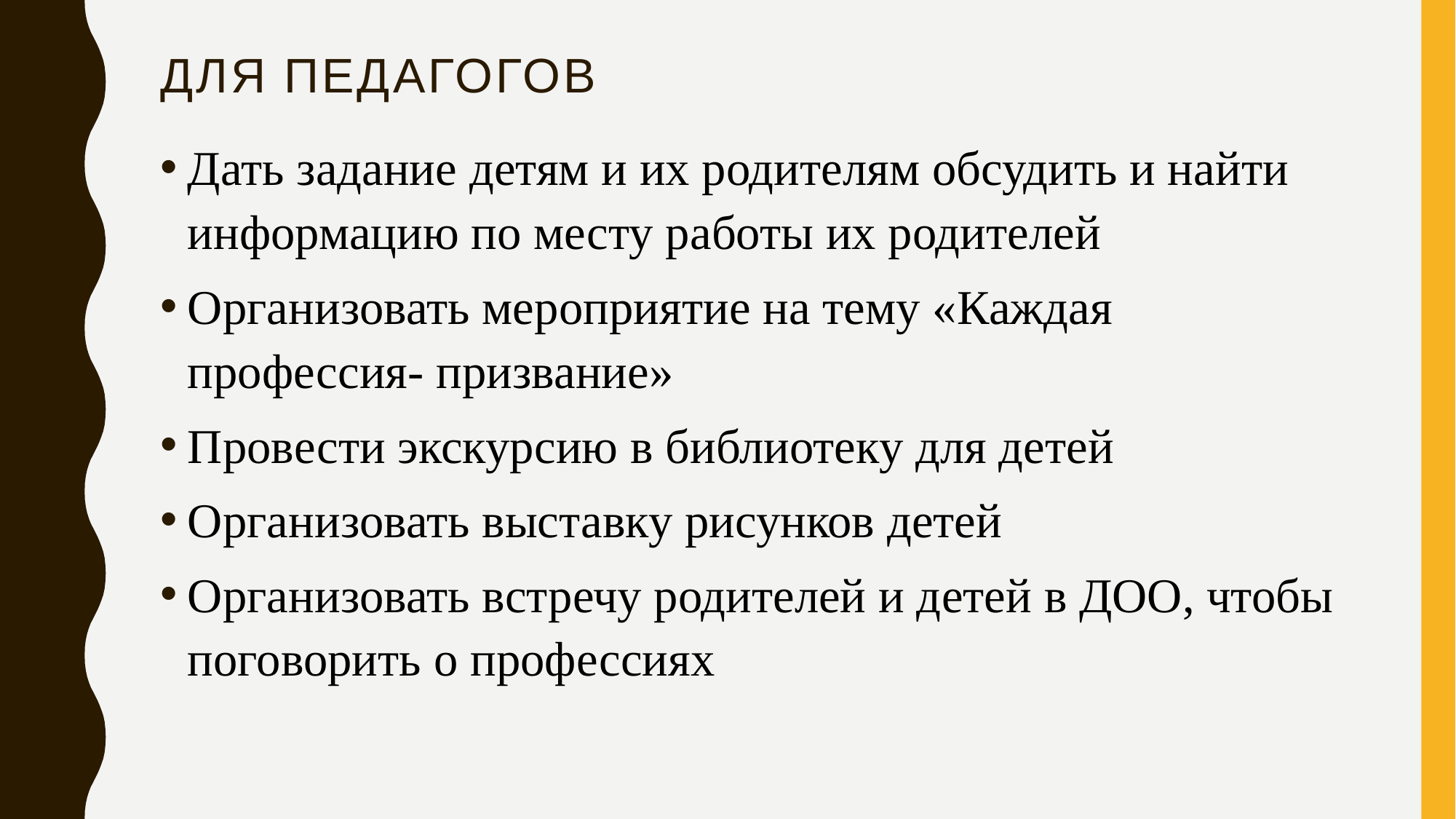

# Для педагогов
Дать задание детям и их родителям обсудить и найти информацию по месту работы их родителей
Организовать мероприятие на тему «Каждая профессия- призвание»
Провести экскурсию в библиотеку для детей
Организовать выставку рисунков детей
Организовать встречу родителей и детей в ДОО, чтобы поговорить о профессиях